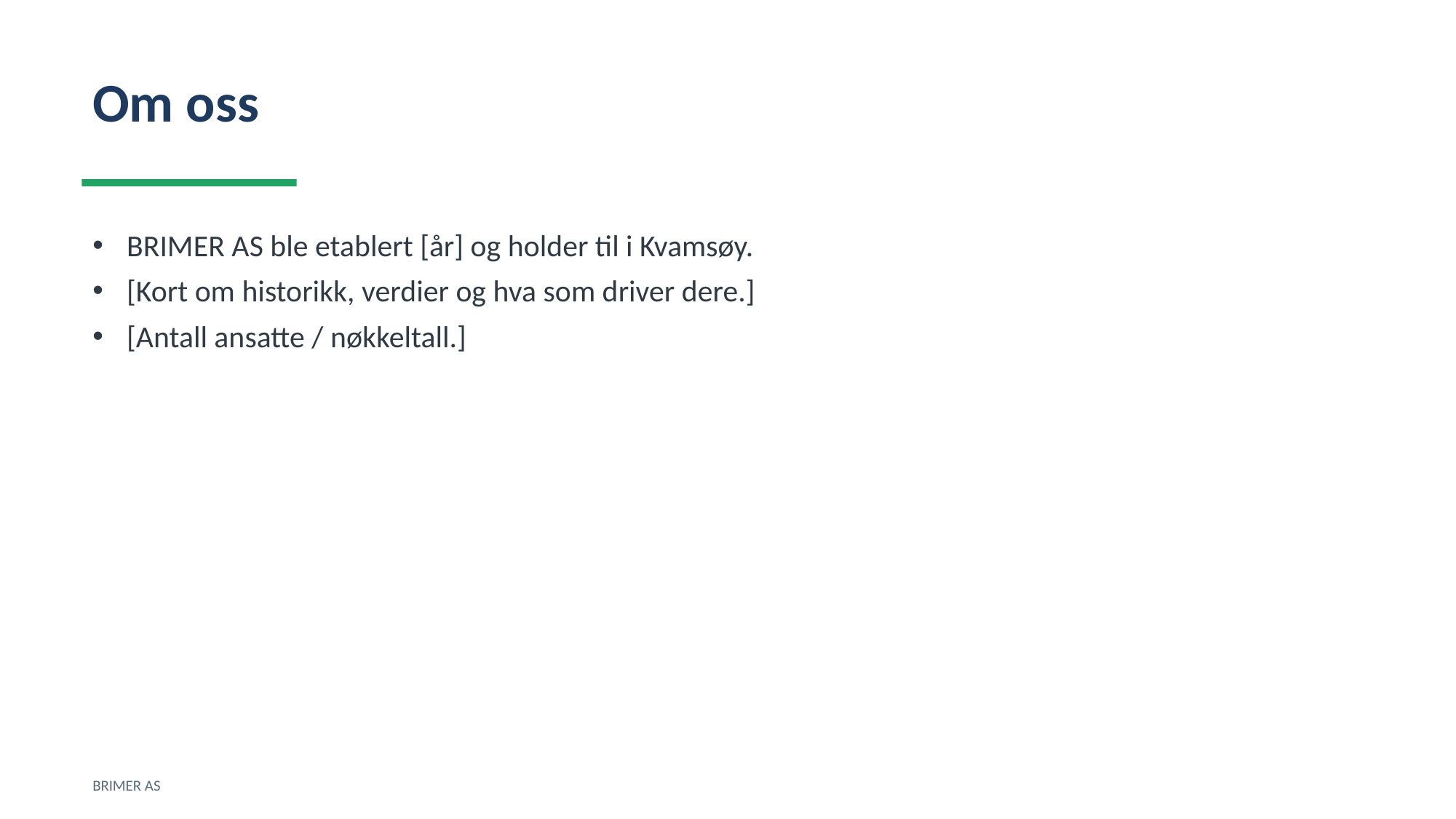

Om oss

BRIMER AS ble etablert [år] og holder til i Kvamsøy.
[Kort om historikk, verdier og hva som driver dere.]
[Antall ansatte / nøkkeltall.]
BRIMER AS